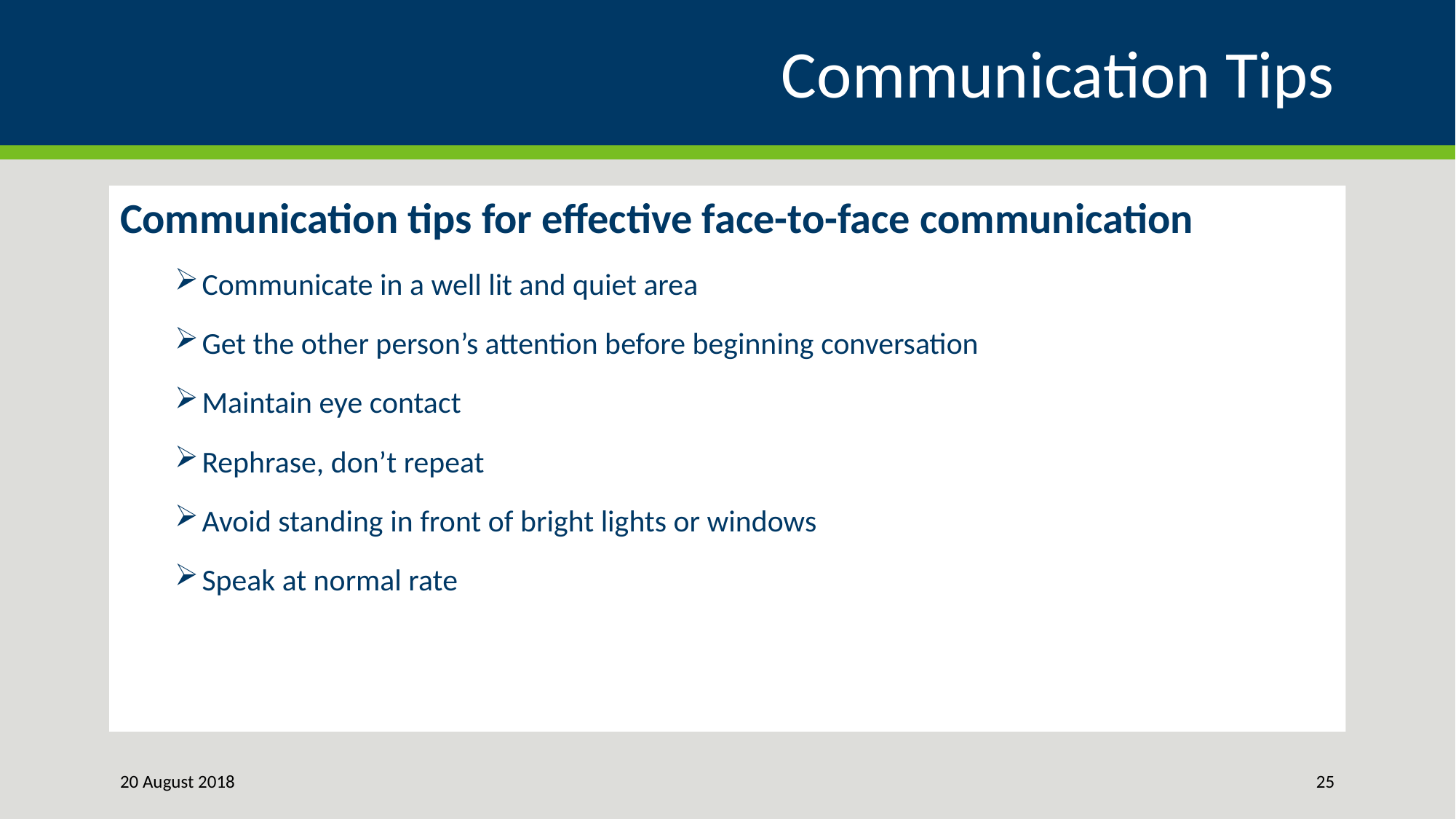

# Communication Tips
Communication tips for effective face-to-face communication
Communicate in a well lit and quiet area
Get the other person’s attention before beginning conversation
Maintain eye contact
Rephrase, don’t repeat
Avoid standing in front of bright lights or windows
Speak at normal rate

20 August 2018
25